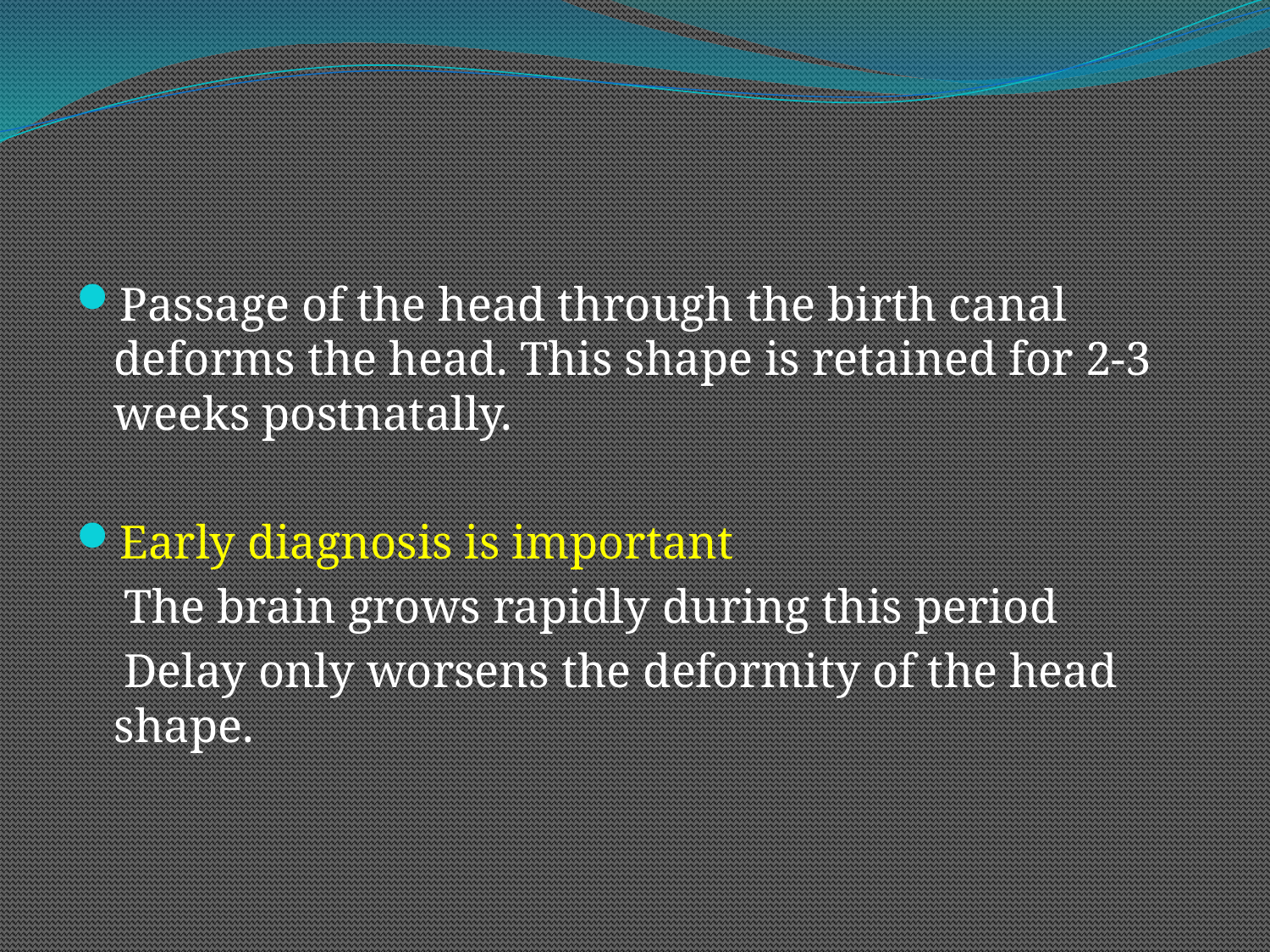

#
Passage of the head through the birth canal deforms the head. This shape is retained for 2-3 weeks postnatally.

Early diagnosis is important
    The brain grows rapidly during this period
    Delay only worsens the deformity of the head shape.